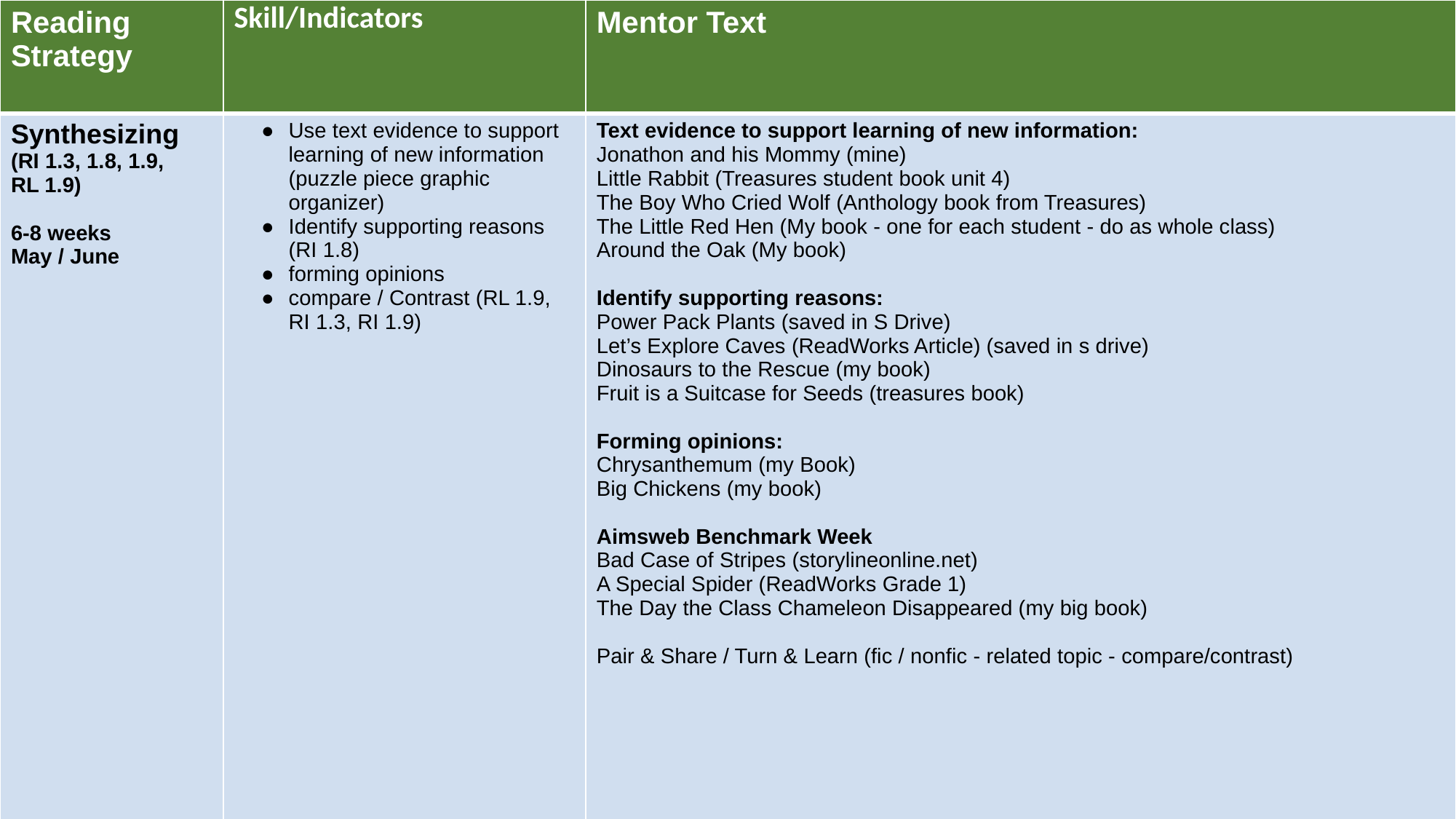

| Reading Strategy | Skill/Indicators | Mentor Text |
| --- | --- | --- |
| Synthesizing (RI 1.3, 1.8, 1.9, RL 1.9) 6-8 weeks May / June | Use text evidence to support learning of new information (puzzle piece graphic organizer) Identify supporting reasons (RI 1.8) forming opinions compare / Contrast (RL 1.9, RI 1.3, RI 1.9) | Text evidence to support learning of new information: Jonathon and his Mommy (mine) Little Rabbit (Treasures student book unit 4) The Boy Who Cried Wolf (Anthology book from Treasures) The Little Red Hen (My book - one for each student - do as whole class) Around the Oak (My book) Identify supporting reasons: Power Pack Plants (saved in S Drive) Let’s Explore Caves (ReadWorks Article) (saved in s drive) Dinosaurs to the Rescue (my book) Fruit is a Suitcase for Seeds (treasures book) Forming opinions: Chrysanthemum (my Book) Big Chickens (my book) Aimsweb Benchmark Week Bad Case of Stripes (storylineonline.net) A Special Spider (ReadWorks Grade 1) The Day the Class Chameleon Disappeared (my big book) Pair & Share / Turn & Learn (fic / nonfic - related topic - compare/contrast) |
|  |  |  |